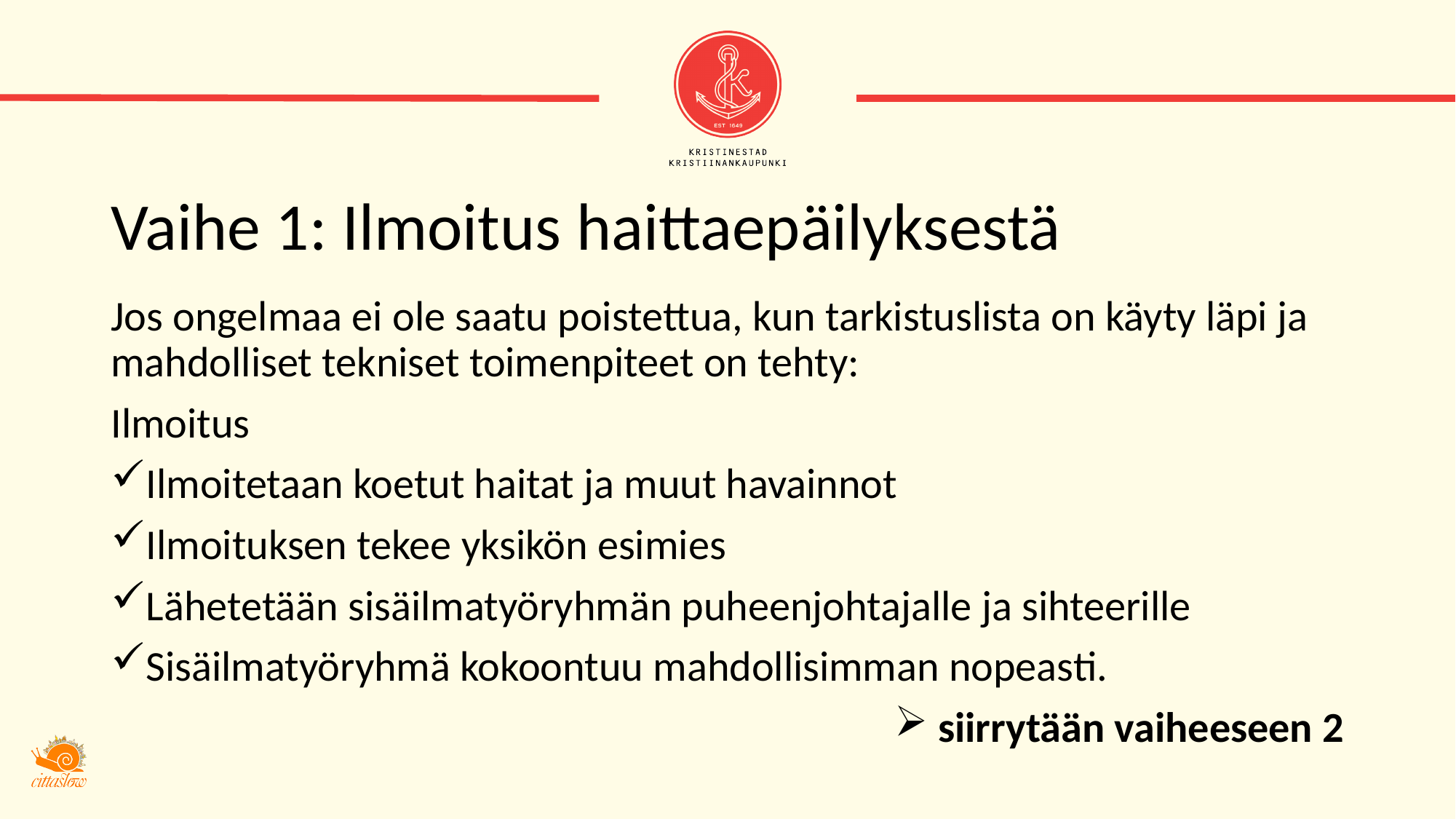

# Vaihe 1: Ilmoitus haittaepäilyksestä
Jos ongelmaa ei ole saatu poistettua, kun tarkistuslista on käyty läpi ja mahdolliset tekniset toimenpiteet on tehty:
Ilmoitus
Ilmoitetaan koetut haitat ja muut havainnot
Ilmoituksen tekee yksikön esimies
Lähetetään sisäilmatyöryhmän puheenjohtajalle ja sihteerille
Sisäilmatyöryhmä kokoontuu mahdollisimman nopeasti.
 siirrytään vaiheeseen 2